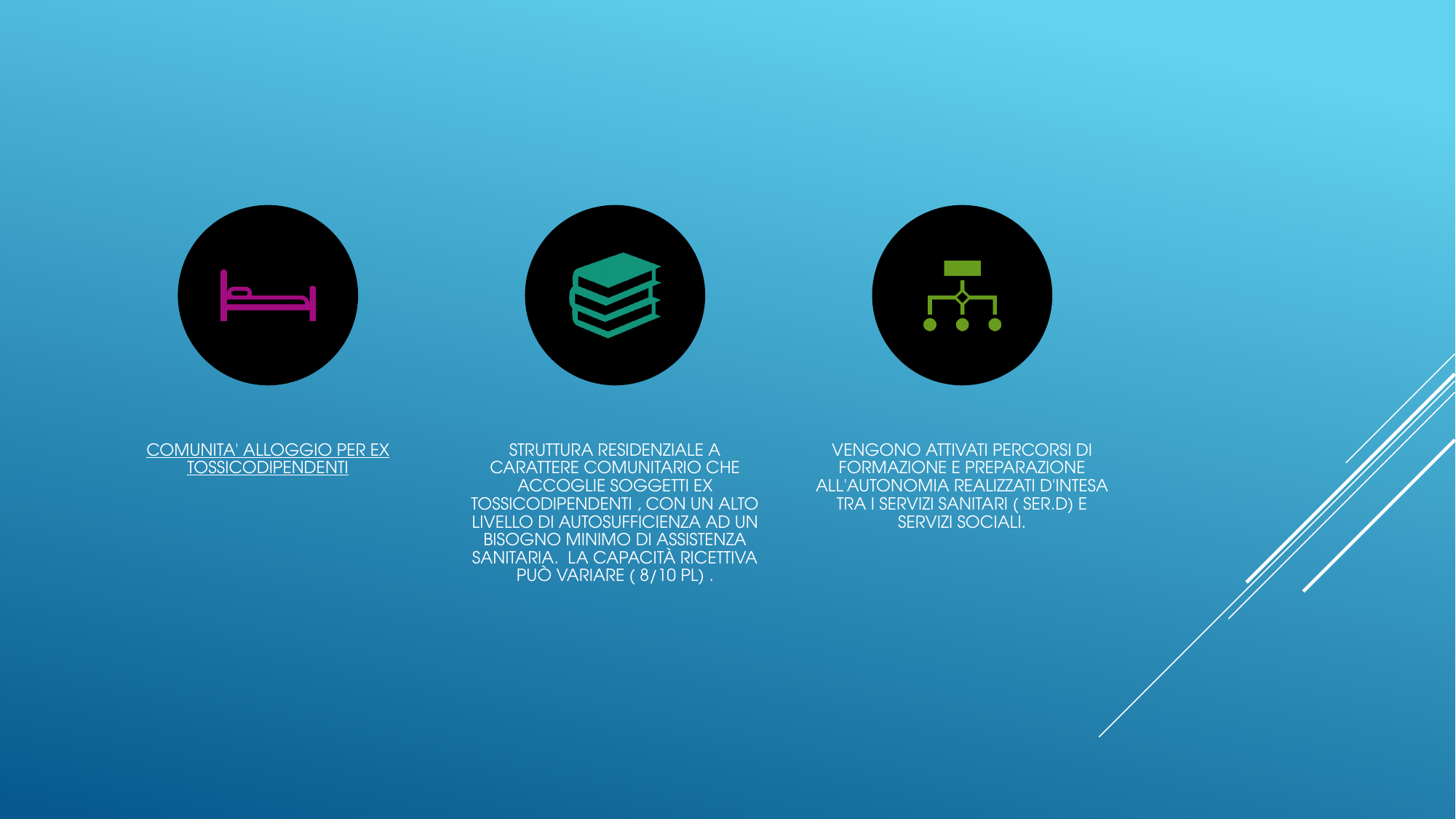

COMUNITA' ALLOGGIO PER EX TOSSICODIPENDENTI

STRUTTURA RESIDENZIALE A CARATTERE COMUNITARIO CHE ACCOGLIE SOGGETTI EX TOSSICODIPENDENTI , CON UN ALTO LIVELLO DI AUTOSUFFICIENZA AD UN BISOGNO MINIMO DI ASSISTENZA SANITARIA.  LA CAPACITÀ RICETTIVA PUÒ VARIARE ( 8/10 PL) .

VENGONO ATTIVATI PERCORSI DI FORMAZIONE E PREPARAZIONE ALL'AUTONOMIA REALIZZATI D'INTESA TRA I SERVIZI SANITARI ( SER.D) E SERVIZI SOCIALI.